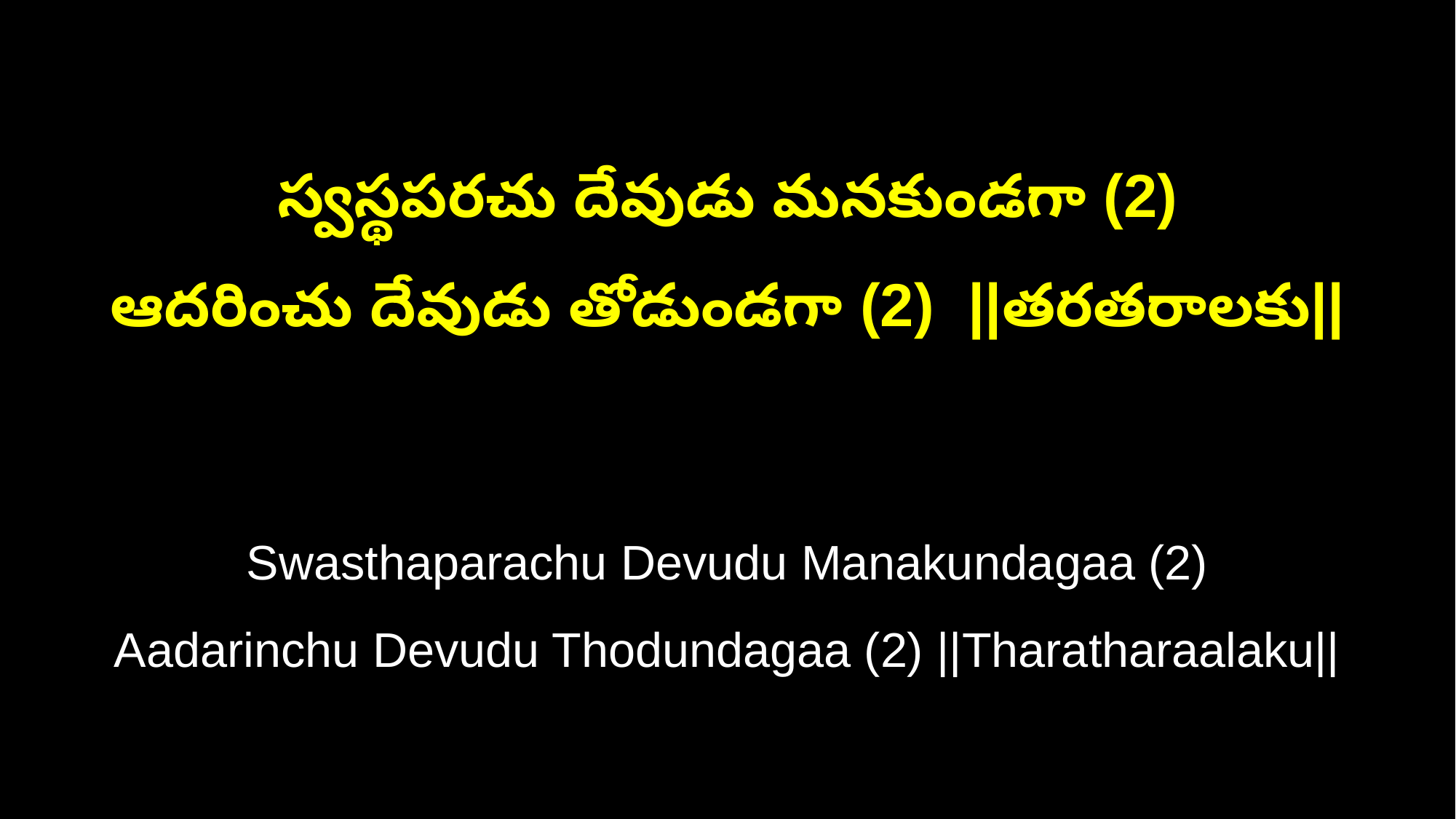

స్వస్థపరచు దేవుడు మనకుండగా (2)
ఆదరించు దేవుడు తోడుండగా (2)  ||తరతరాలకు||
Swasthaparachu Devudu Manakundagaa (2)
Aadarinchu Devudu Thodundagaa (2) ||Tharatharaalaku||